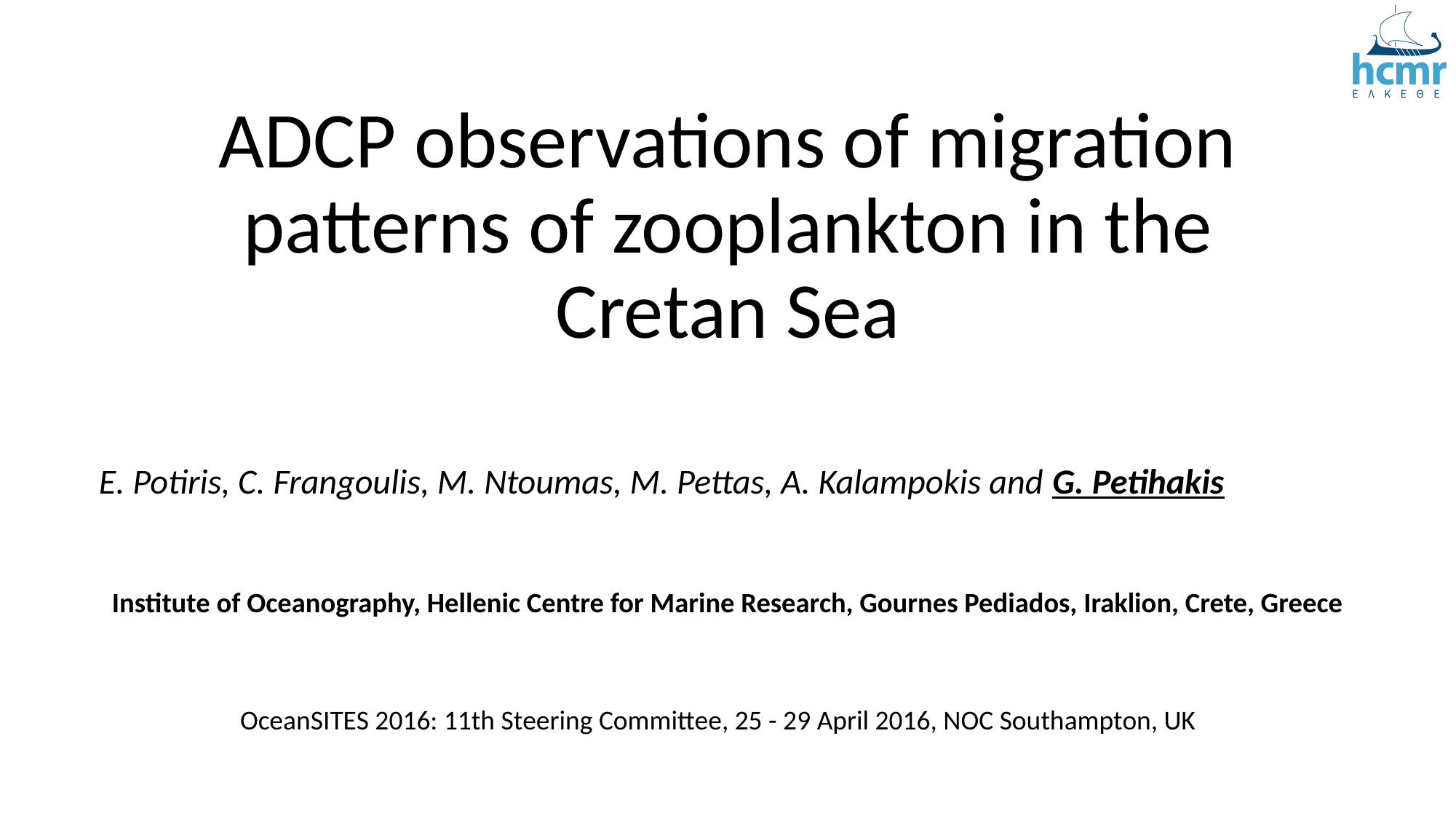

# ADCP observations of migration patterns of zooplankton in the Cretan Sea
E. Potiris, C. Frangoulis, M. Ntoumas, M. Pettas, A. Kalampokis and G. Petihakis

Institute of Oceanography, Hellenic Centre for Marine Research, Gournes Pediados, Iraklion, Crete, Greece
OceanSITES 2016: 11th Steering Committee, 25 - 29 April 2016, NOC Southampton, UK